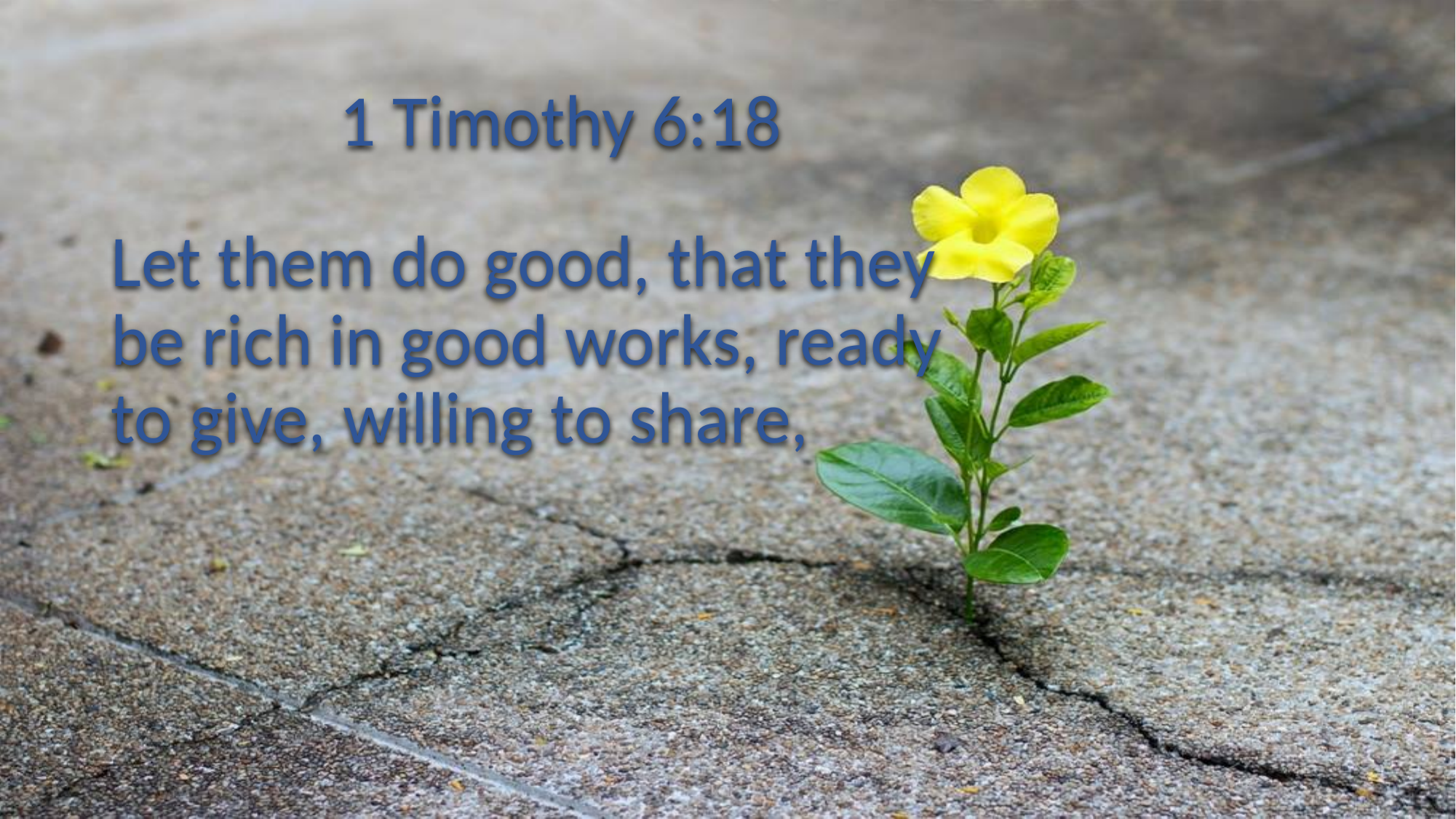

# 1 Timothy 6:18
Let them do good, that they be rich in good works, ready to give, willing to share,